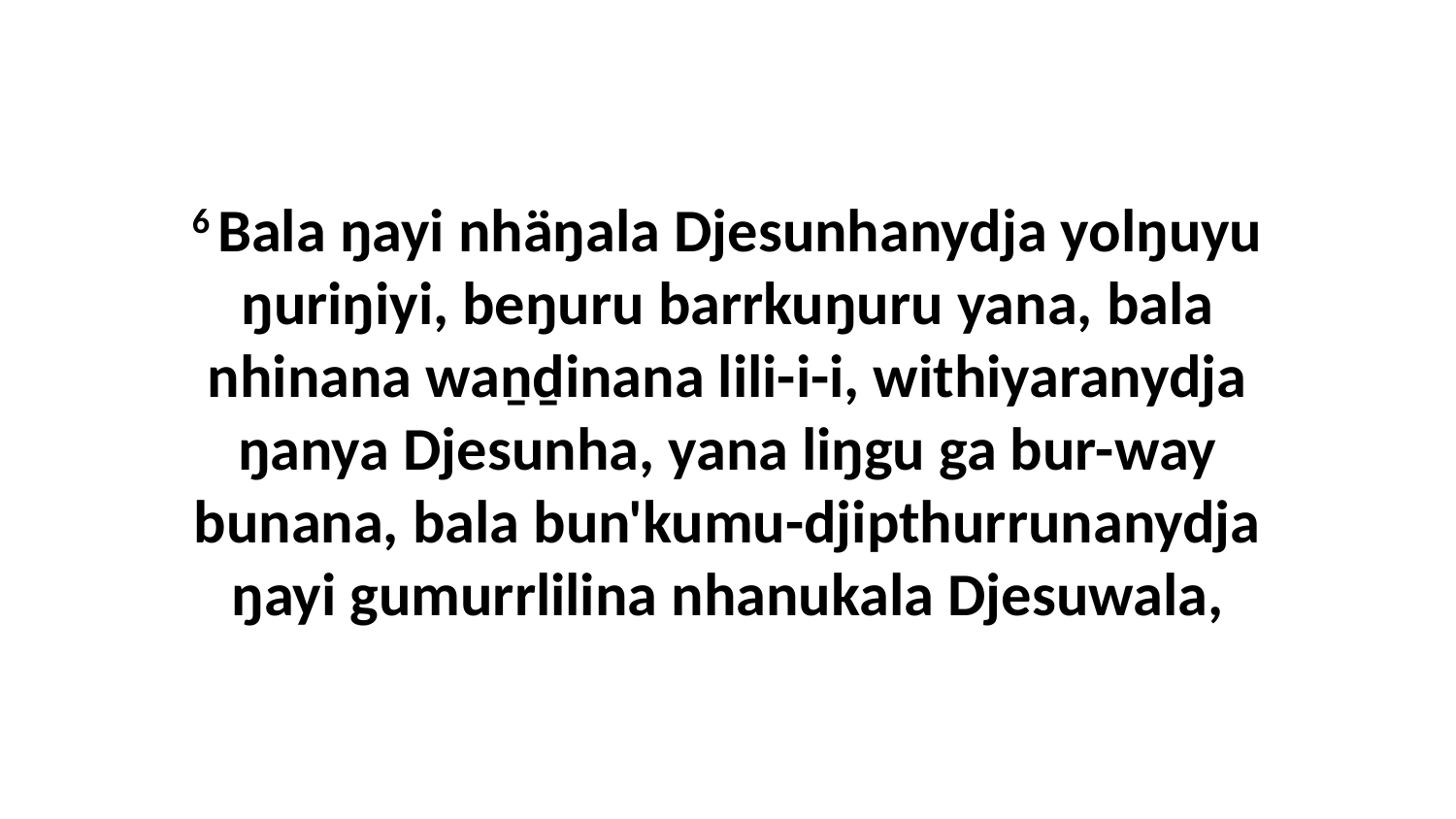

6 Bala ŋayi nhäŋala Djesunhanydja yolŋuyu ŋuriŋiyi, beŋuru barrkuŋuru yana, bala nhinana waṉḏinana lili-i-i, withiyaranydja ŋanya Djesunha, yana liŋgu ga bur-way bunana, bala bun'kumu-djipthurrunanydja ŋayi gumurrlilina nhanukala Djesuwala,